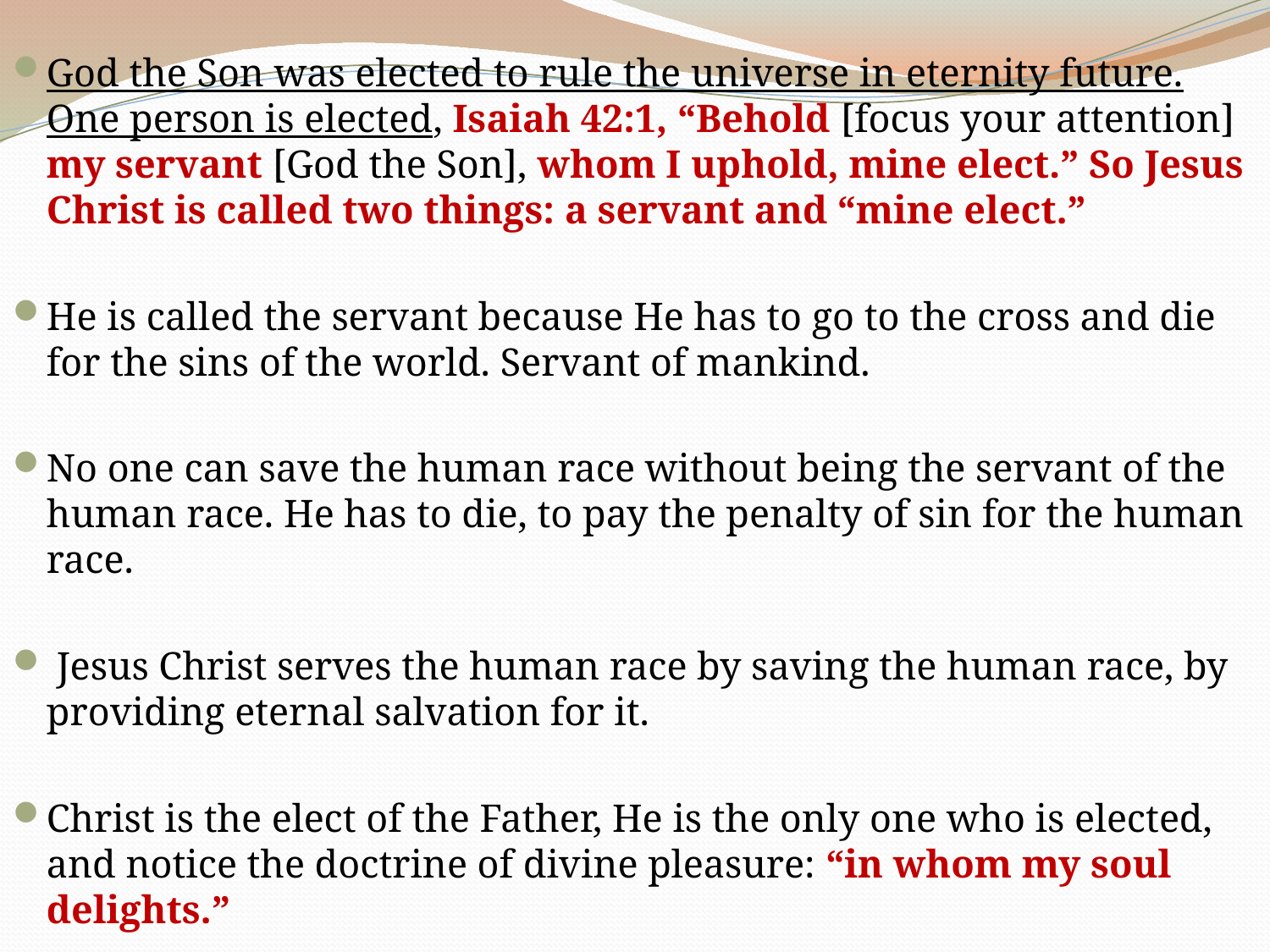

God the Son was elected to rule the universe in eternity future. One person is elected, Isaiah 42:1, “Behold [focus your attention] my servant [God the Son], whom I uphold, mine elect.” So Jesus Christ is called two things: a servant and “mine elect.”

He is called the servant because He has to go to the cross and die for the sins of the world. Servant of mankind.

No one can save the human race without being the servant of the human race. He has to die, to pay the penalty of sin for the human race.

 Jesus Christ serves the human race by saving the human race, by providing eternal salvation for it.

Christ is the elect of the Father, He is the only one who is elected, and notice the doctrine of divine pleasure: “in whom my soul delights.”